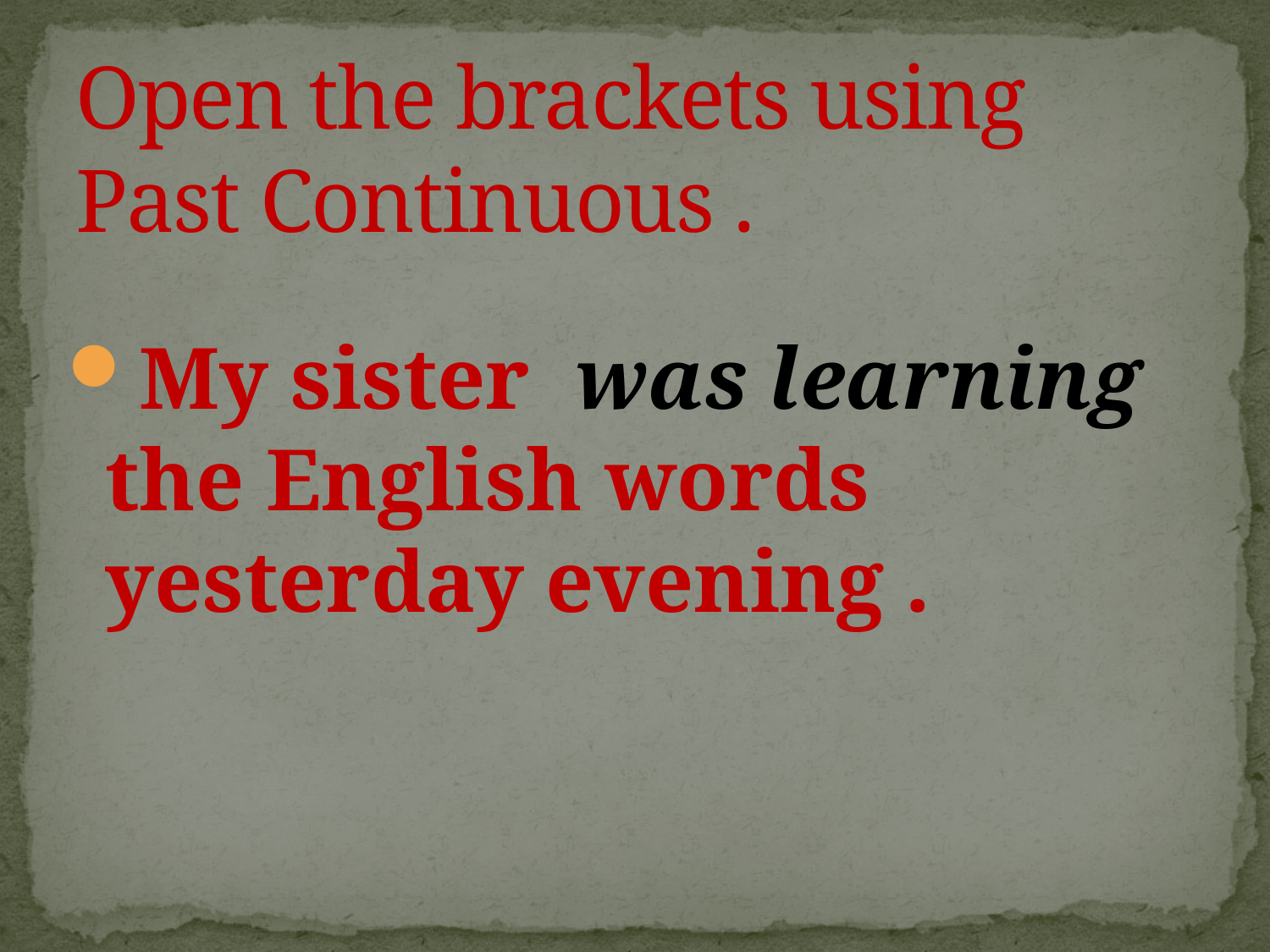

# Open the brackets using Past Continuous .

My sister  was learning the English words yesterday evening .